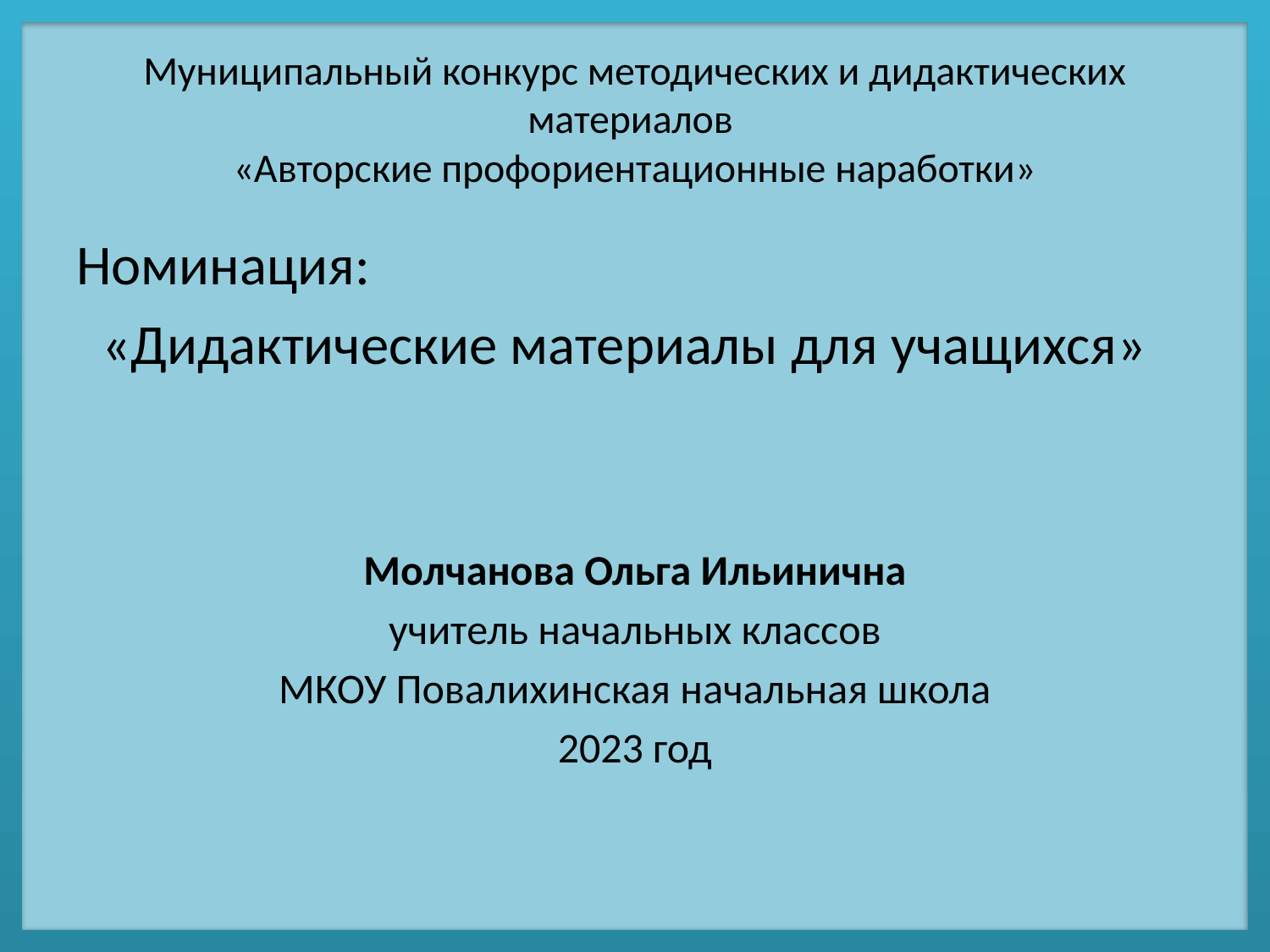

# Муниципальный конкурс методических и дидактических материалов «Авторские профориентационные наработки»
Номинация:
  «Дидактические материалы для учащихся»

Молчанова Ольга Ильинична
учитель начальных классов
МКОУ Повалихинская начальная школа
2023 год